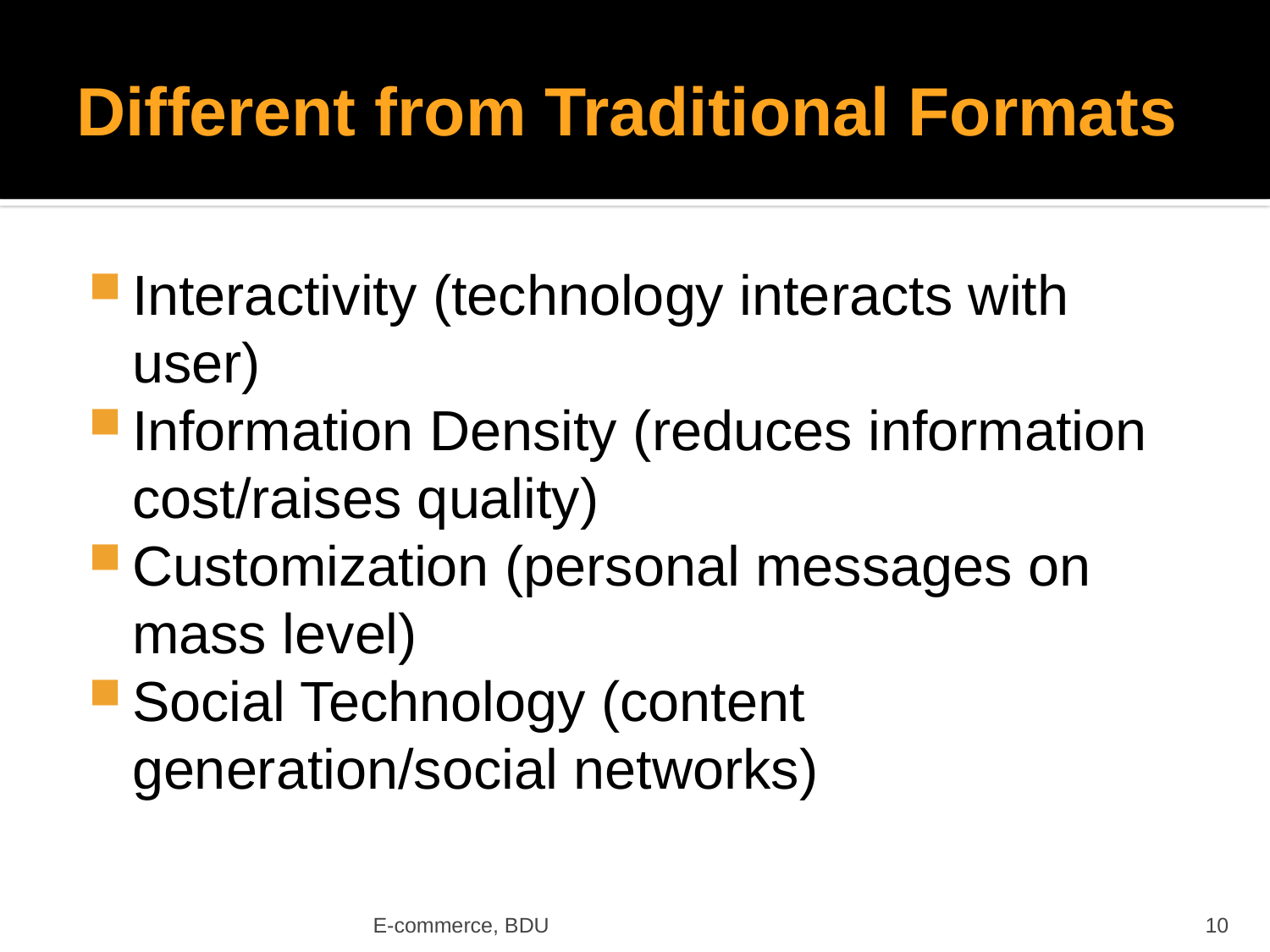

# Different from Traditional Formats
Interactivity (technology interacts with user)
Information Density (reduces information cost/raises quality)
Customization (personal messages on mass level)
Social Technology (content generation/social networks)

E-commerce, BDU
10